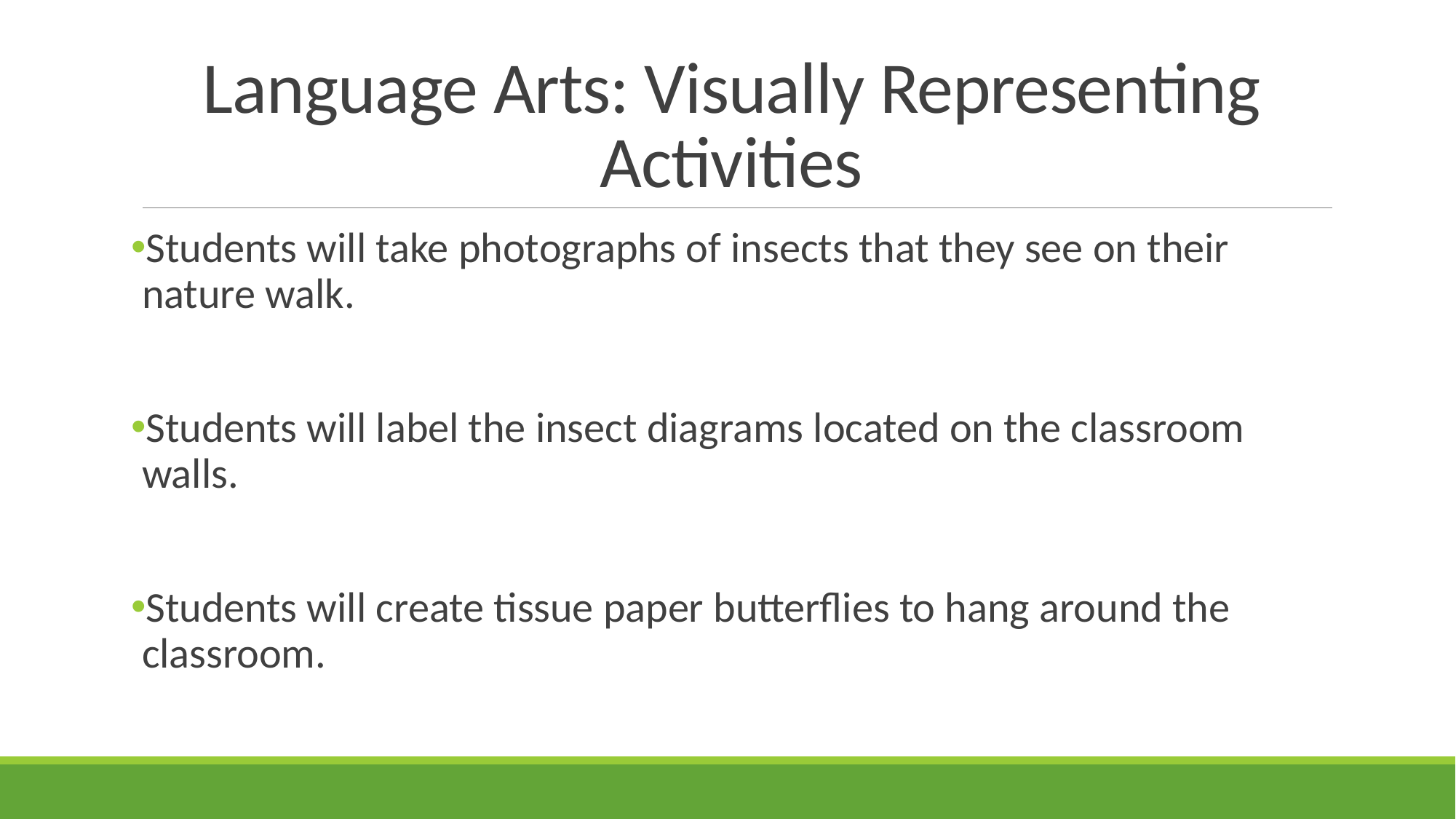

# Language Arts: Visually Representing Activities
Students will take photographs of insects that they see on their nature walk.

Students will label the insect diagrams located on the classroom walls.

Students will create tissue paper butterflies to hang around the classroom.